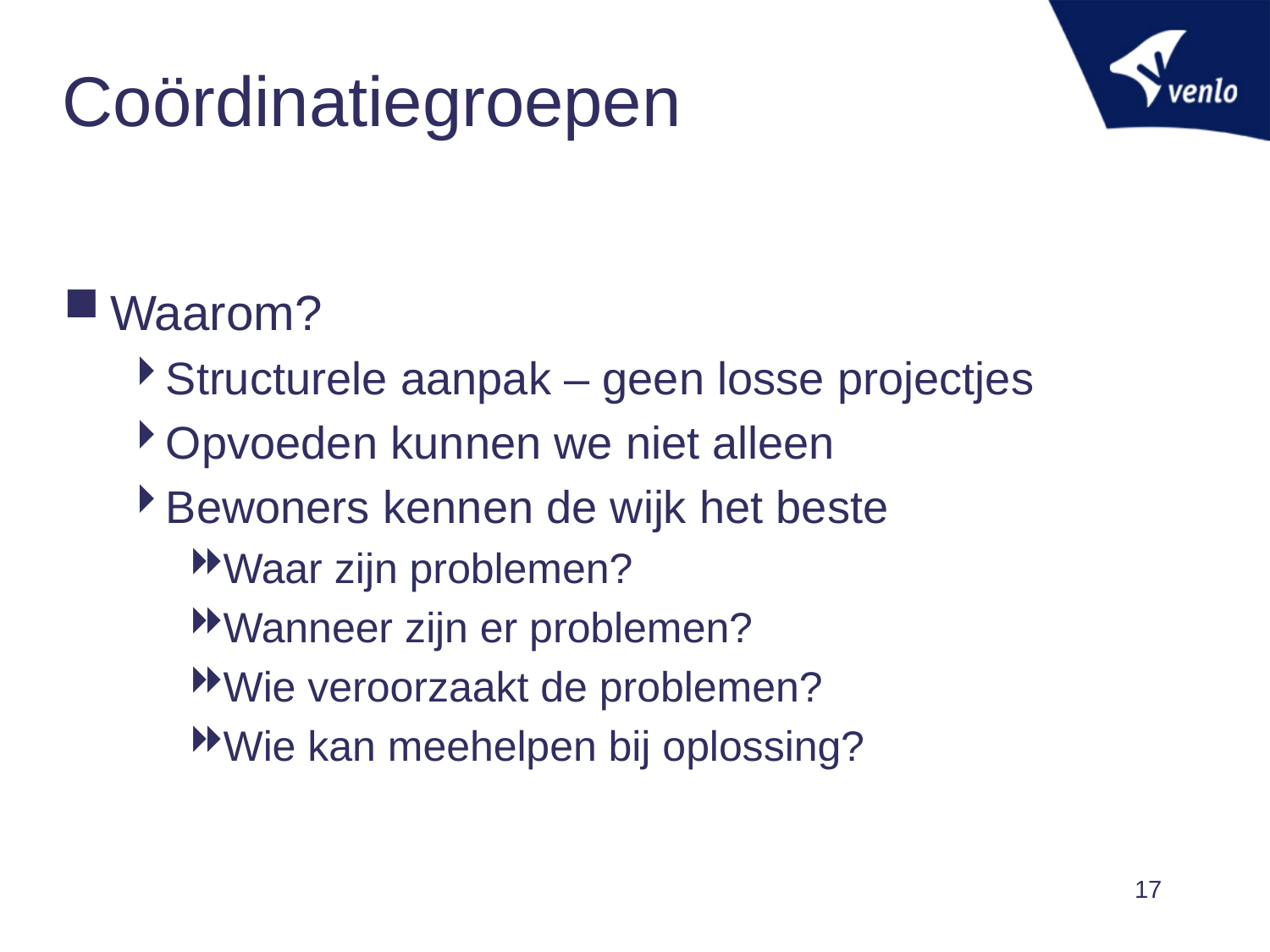

# Coördinatiegroepen
Waarom?
Structurele aanpak – geen losse projectjes
Opvoeden kunnen we niet alleen
Bewoners kennen de wijk het beste
Waar zijn problemen?
Wanneer zijn er problemen?
Wie veroorzaakt de problemen?
Wie kan meehelpen bij oplossing?

17